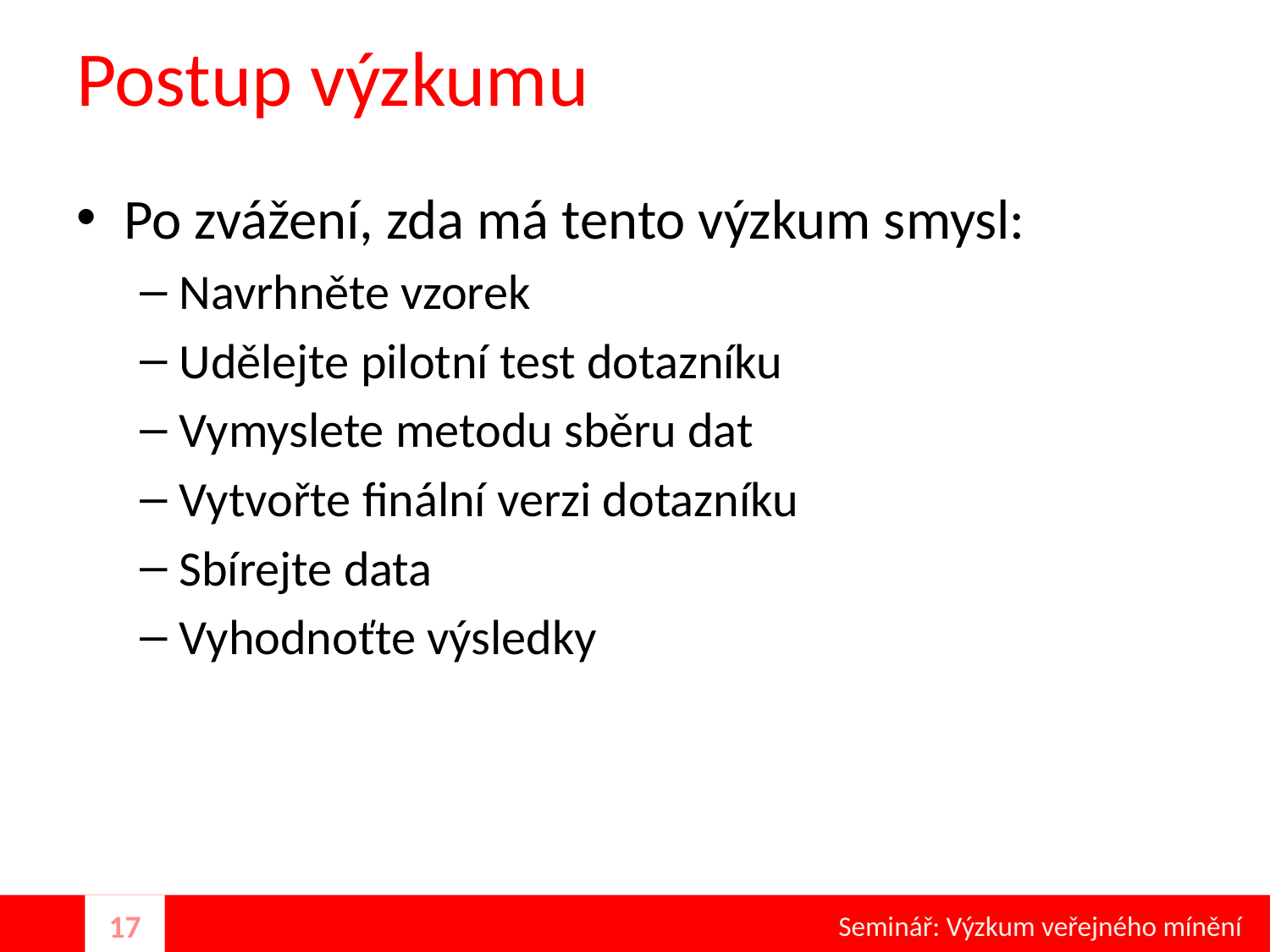

# Postup výzkumu
Po zvážení, zda má tento výzkum smysl:
Navrhněte vzorek
Udělejte pilotní test dotazníku
Vymyslete metodu sběru dat
Vytvořte finální verzi dotazníku
Sbírejte data
Vyhodnoťte výsledky

Seminář: Výzkum veřejného mínění
17